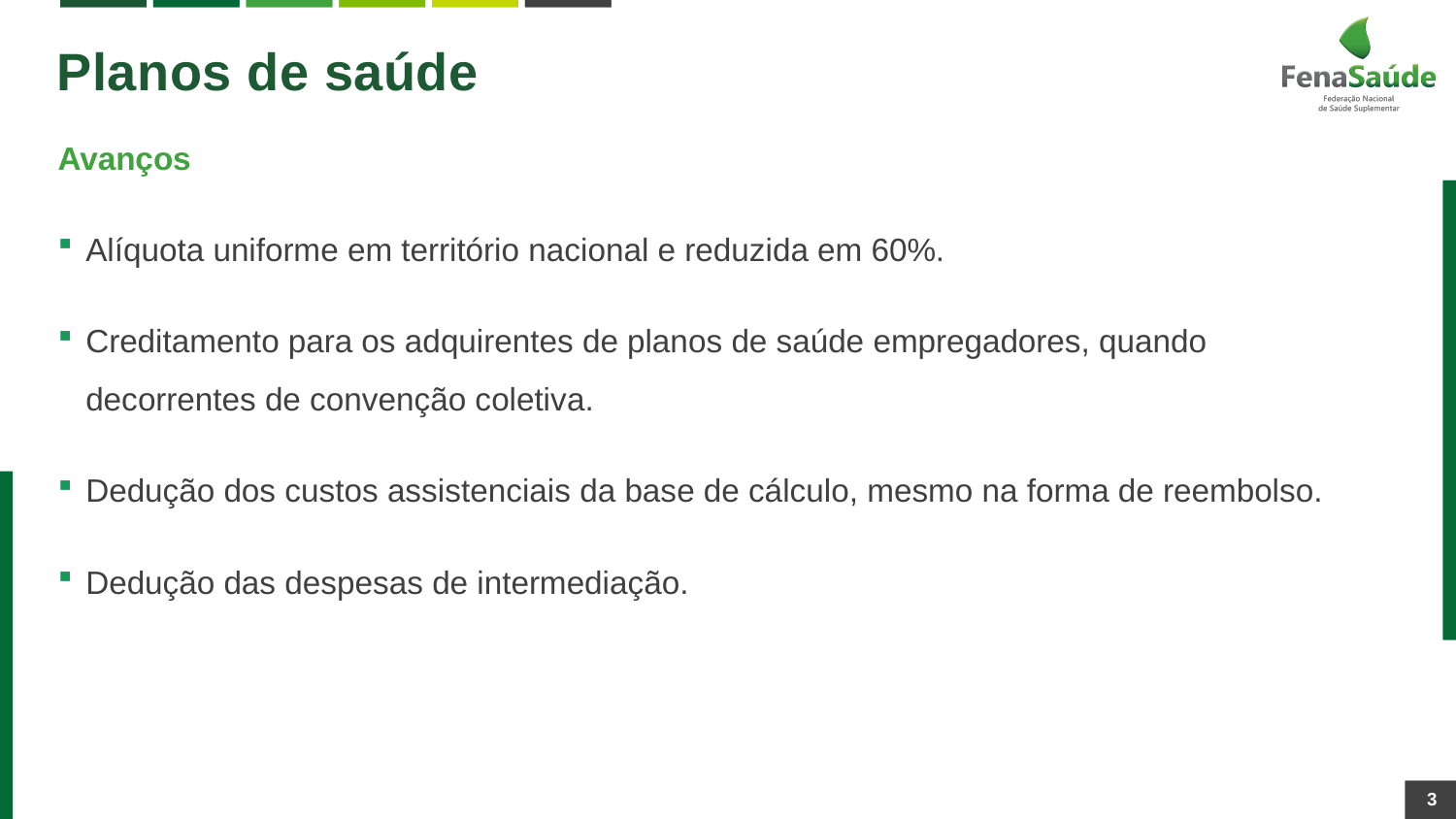

# Planos de saúde
Avanços
Alíquota uniforme em território nacional e reduzida em 60%.
Creditamento para os adquirentes de planos de saúde empregadores, quando decorrentes de convenção coletiva.
Dedução dos custos assistenciais da base de cálculo, mesmo na forma de reembolso.
Dedução das despesas de intermediação.